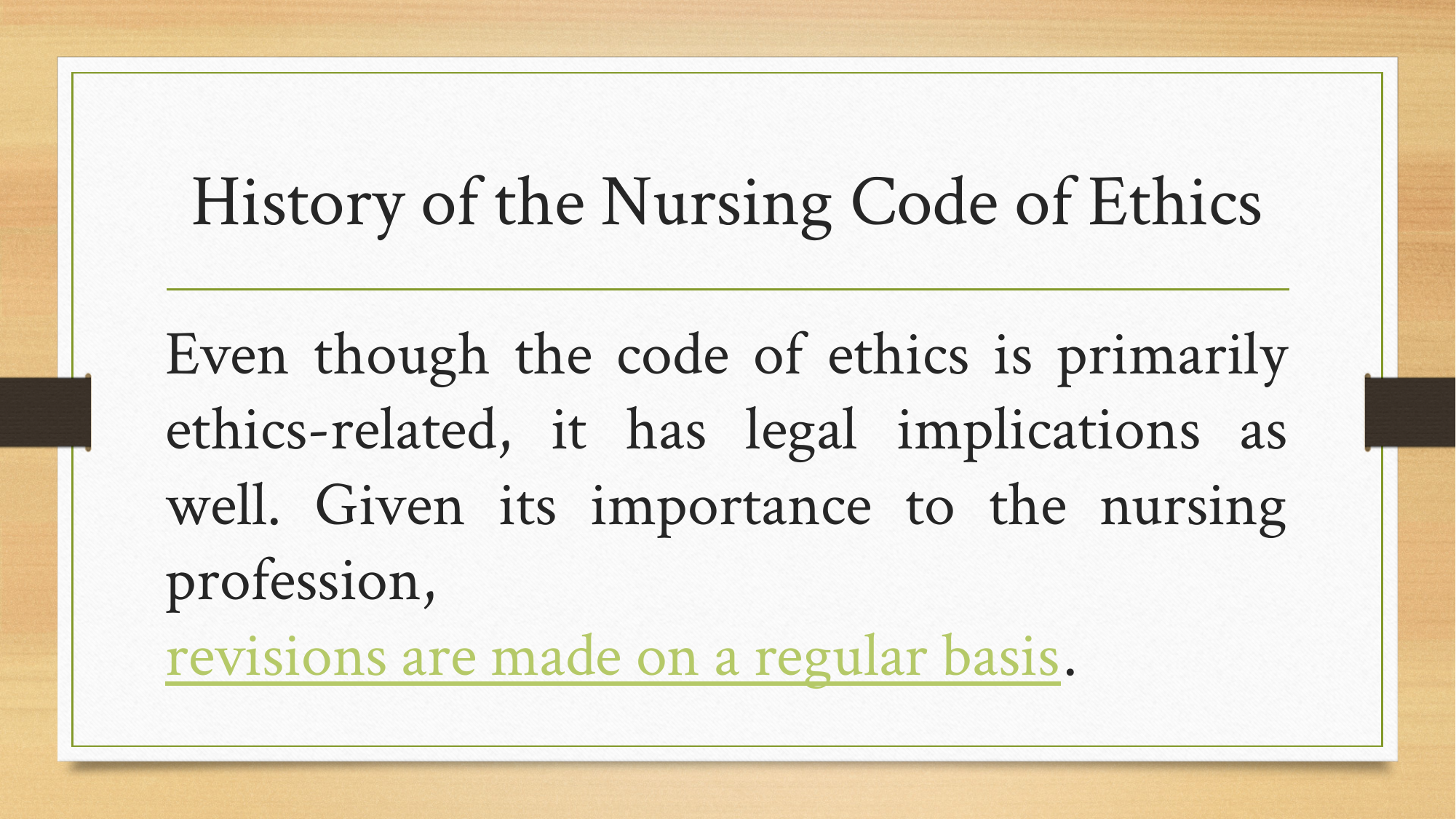

# History of the Nursing Code of Ethics
Even though the code of ethics is primarily ethics-related, it has legal implications as well. Given its importance to the nursing profession, revisions are made on a regular basis.